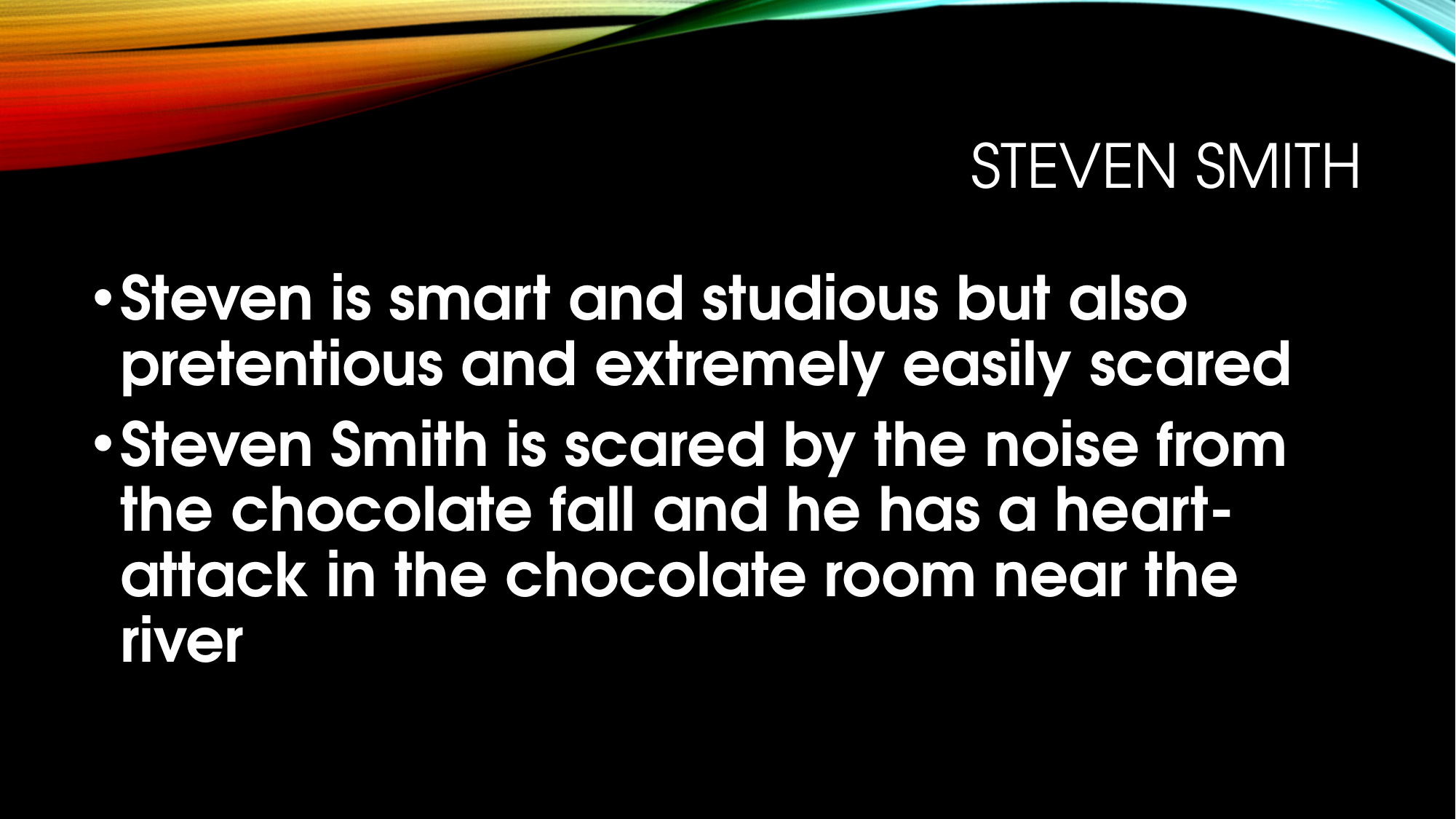

# Steven smith
Steven is smart and studious but also pretentious and extremely easily scared
Steven Smith is scared by the noise from the chocolate fall and he has a heart-attack in the chocolate room near the river